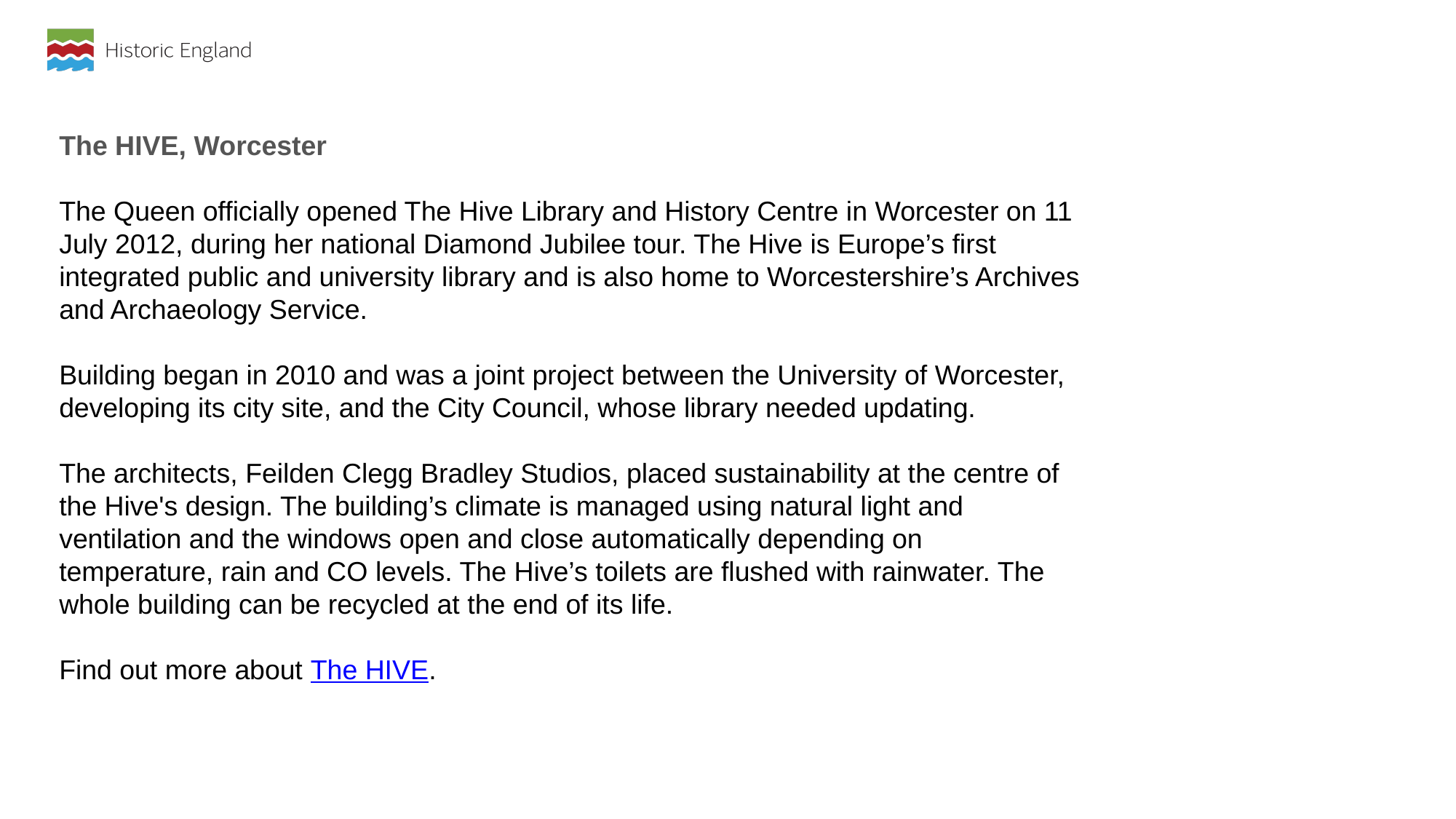

The HIVE, Worcester

The Queen officially opened The Hive Library and History Centre in Worcester on 11 July 2012, during her national Diamond Jubilee tour. The Hive is Europe’s first integrated public and university library and is also home to Worcestershire’s Archives and Archaeology Service.

Building began in 2010 and was a joint project between the University of Worcester, developing its city site, and the City Council, whose library needed updating.

The architects, Feilden Clegg Bradley Studios, placed sustainability at the centre of the Hive's design. The building’s climate is managed using natural light and ventilation and the windows open and close automatically depending on temperature, rain and CO levels. The Hive’s toilets are flushed with rainwater. The whole building can be recycled at the end of its life.

Find out more about The HIVE.